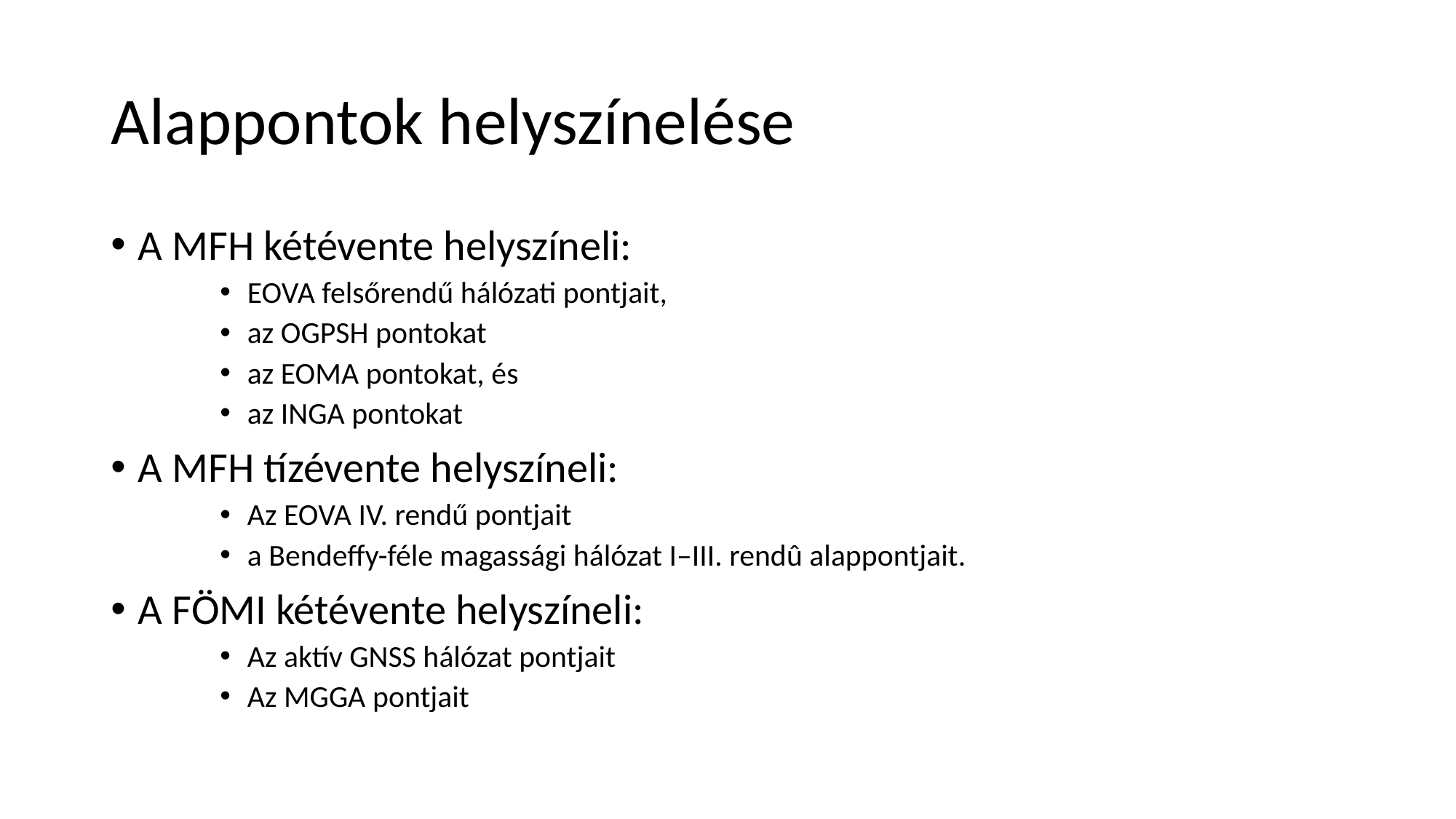

# Alappontok helyszínelése
A MFH kétévente helyszíneli:
EOVA felsőrendű hálózati pontjait,
az OGPSH pontokat
az EOMA pontokat, és
az INGA pontokat
A MFH tízévente helyszíneli:
Az EOVA IV. rendű pontjait
a Bendeffy-féle magassági hálózat I–III. rendû alappontjait.
A FÖMI kétévente helyszíneli:
Az aktív GNSS hálózat pontjait
Az MGGA pontjait